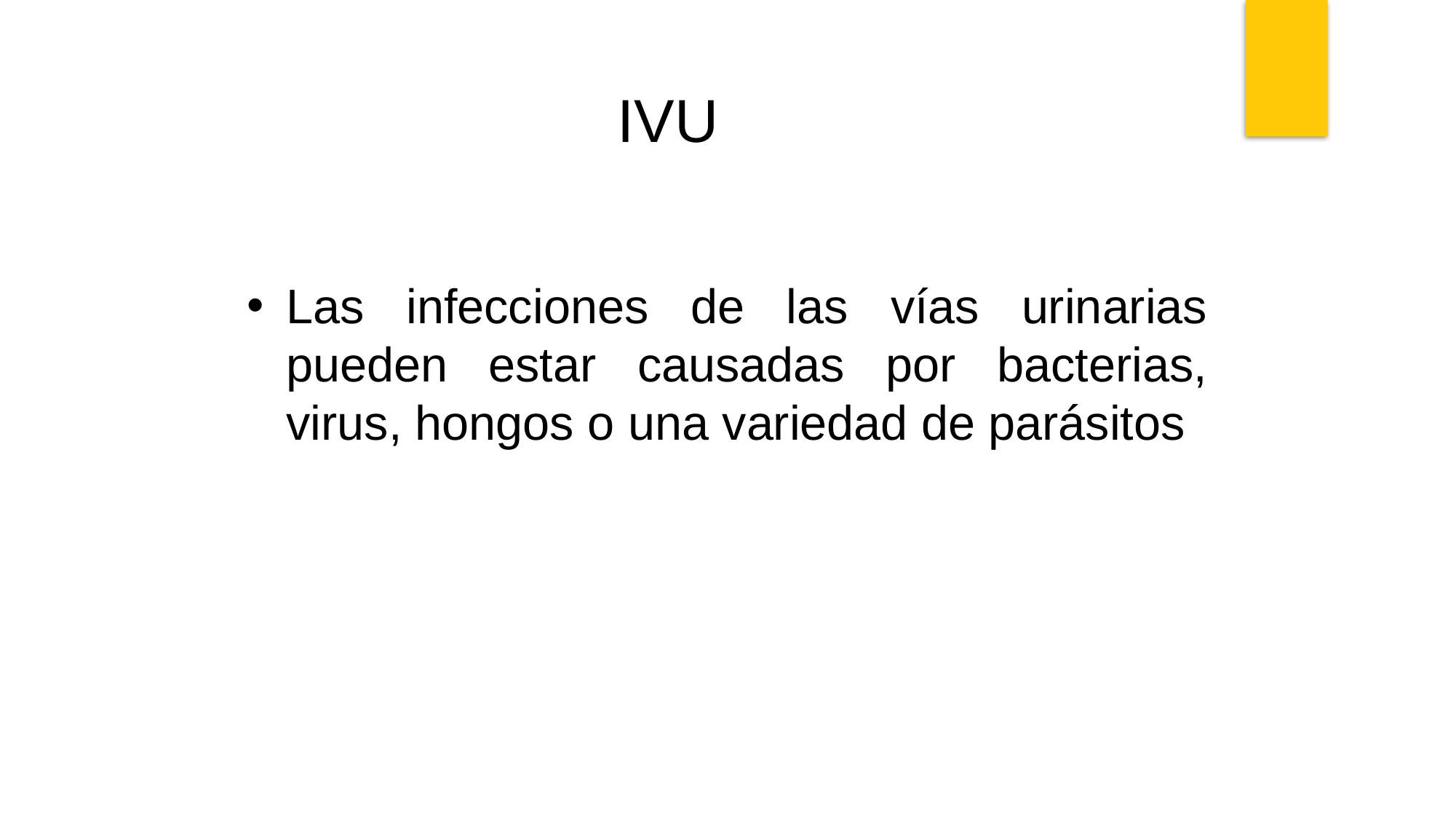

IVU
Las infecciones de las vías urinarias pueden estar causadas por bacterias, virus, hongos o una variedad de parásitos